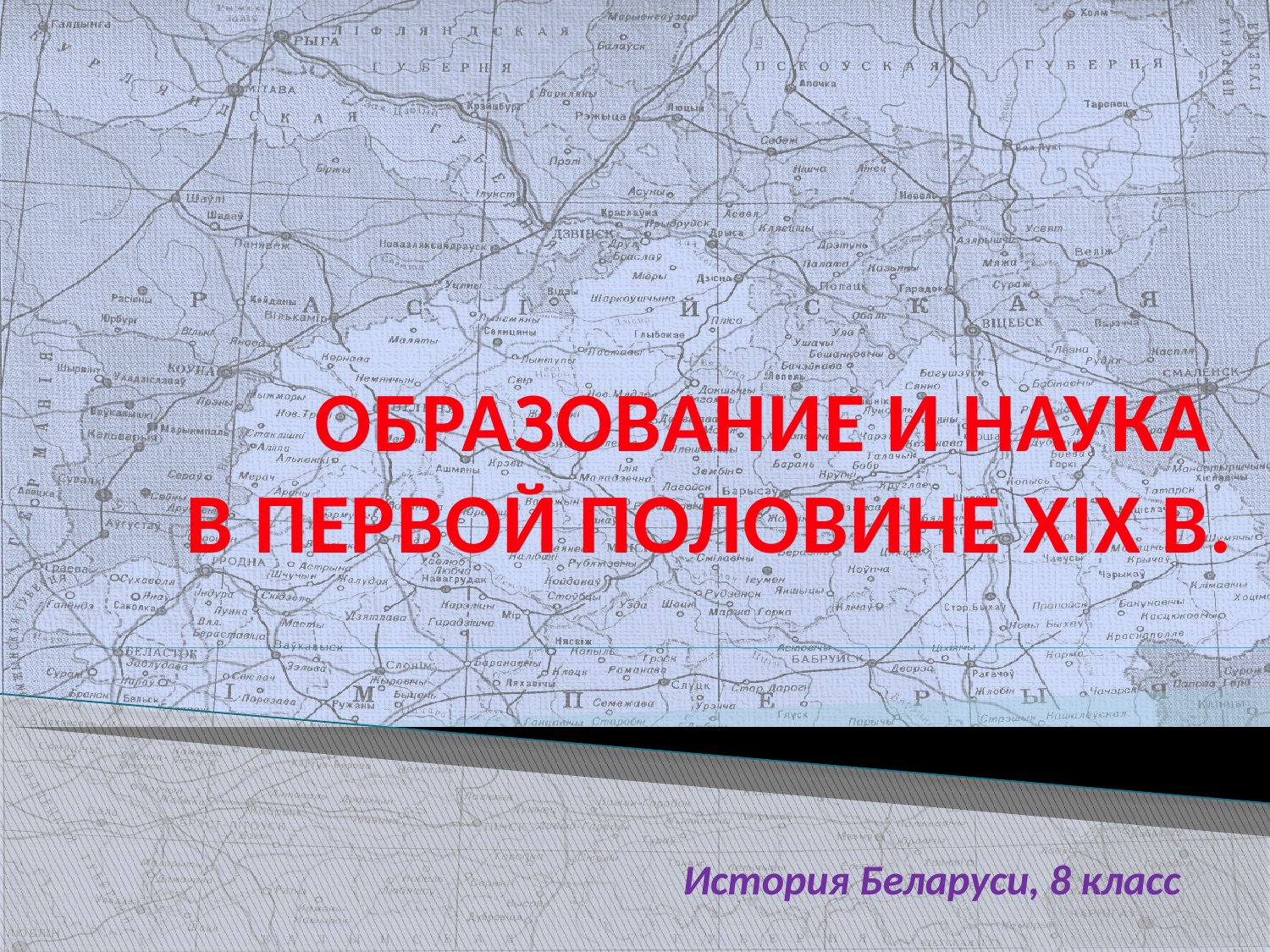

# ОБРАЗОВАНИЕ И НАУКА В ПЕРВОЙ ПОЛОВИНЕ XIX В.
История Беларуси, 8 класс